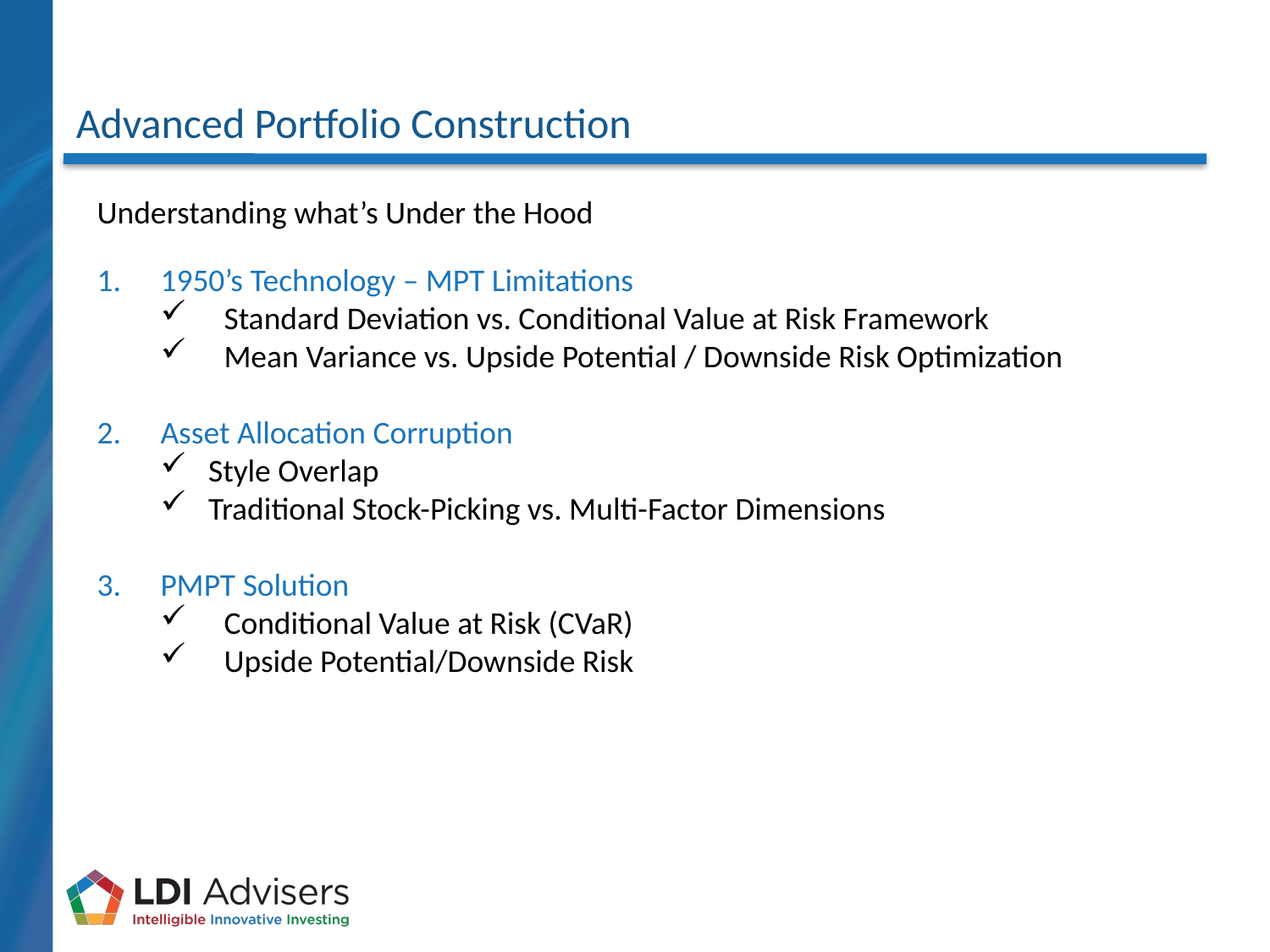

Advanced Portfolio Construction
Understanding what’s Under the Hood
1950’s Technology – MPT Limitations
Standard Deviation vs. Conditional Value at Risk Framework
Mean Variance vs. Upside Potential / Downside Risk Optimization

Asset Allocation Corruption
Style Overlap
Traditional Stock-Picking vs. Multi-Factor Dimensions

PMPT Solution
Conditional Value at Risk (CVaR)
Upside Potential/Downside Risk